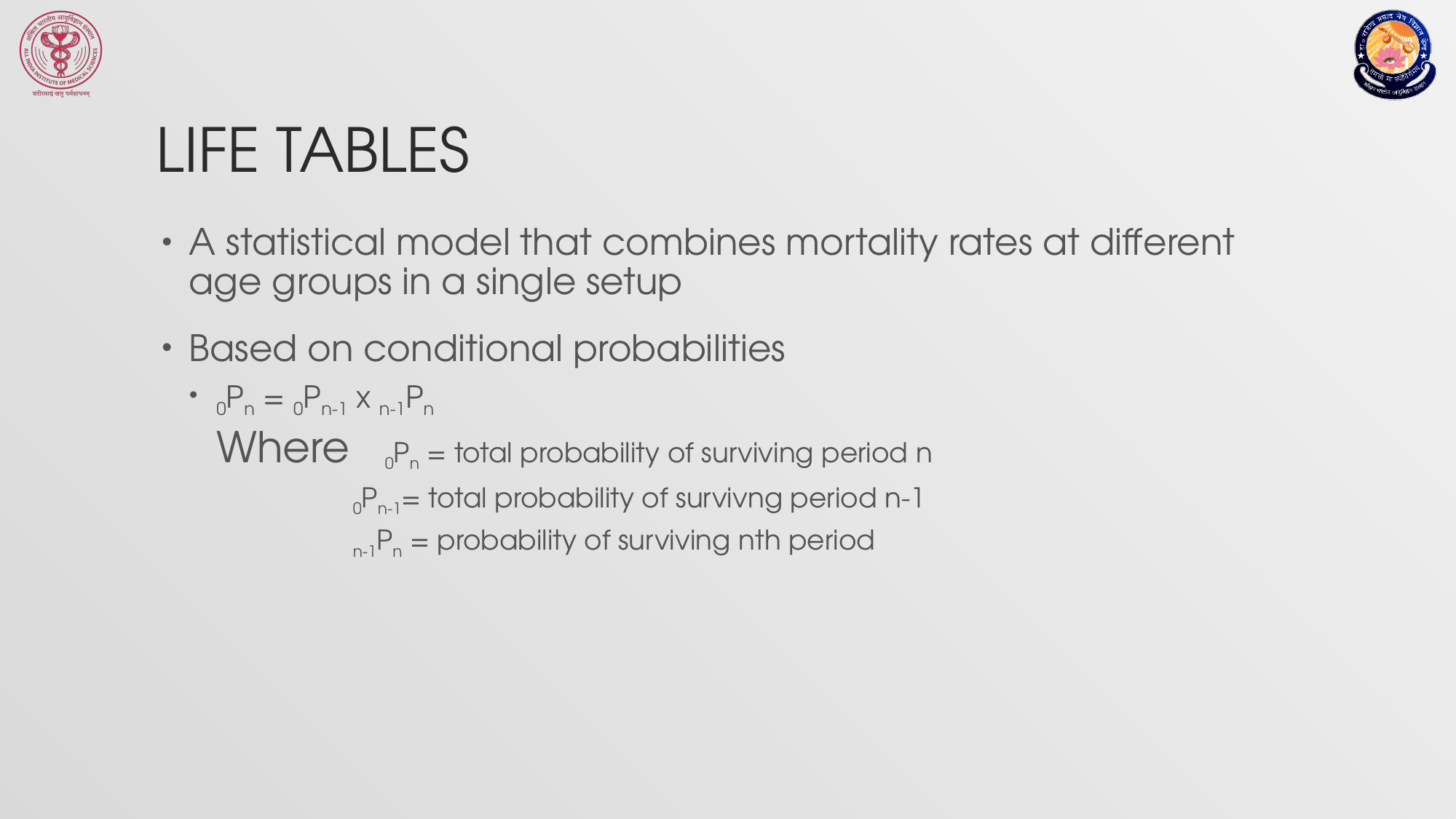

# Life Tables
A statistical model that combines mortality rates at different age groups in a single setup
Based on conditional probabilities
0Pn = 0Pn-1 x n-1Pn
Where   0Pn = total probability of surviving period n
		0Pn-1= total probability of survivng period n-1
		n-1Pn = probability of surviving nth period